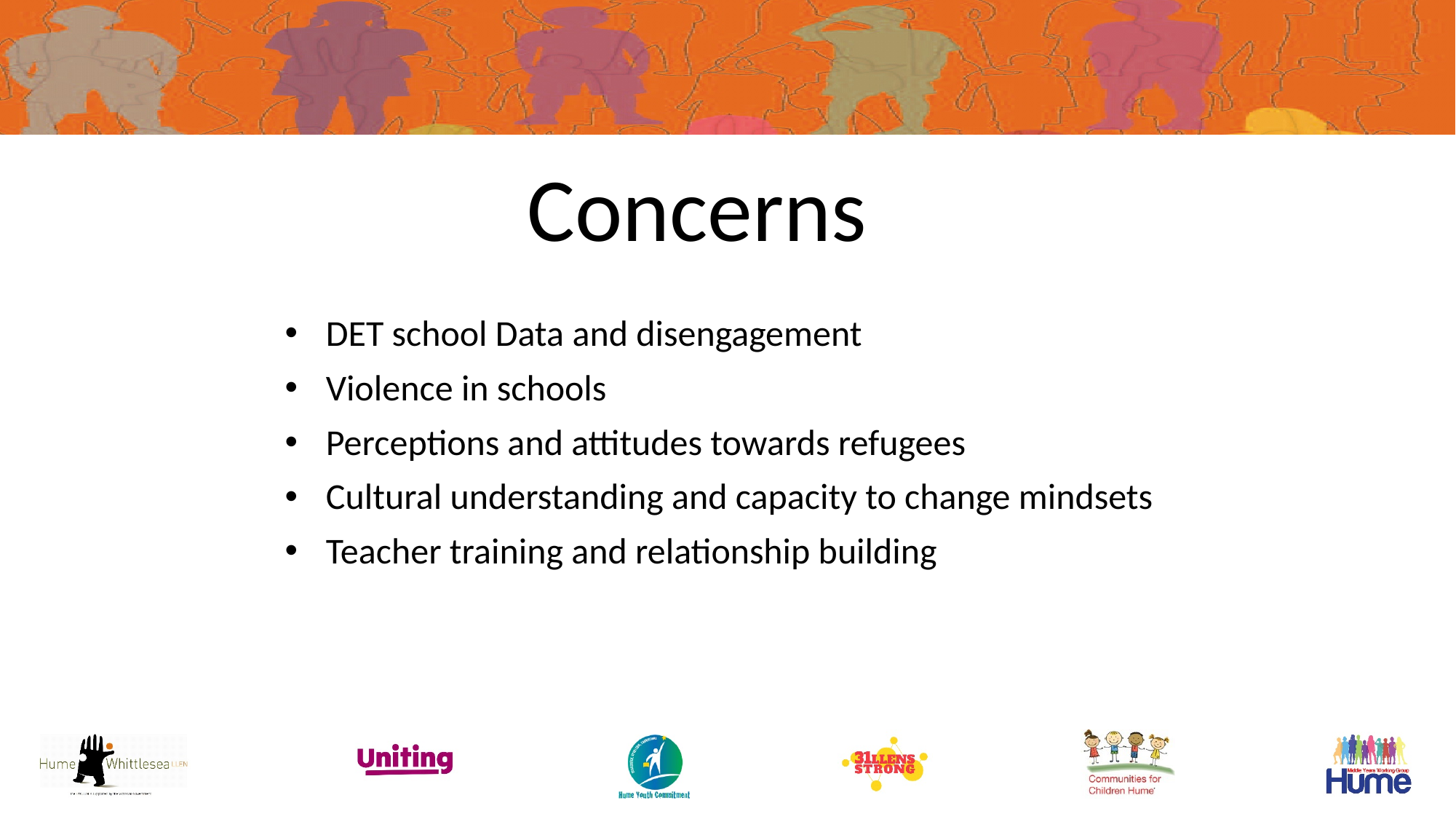

Concerns
DET school Data and disengagement
Violence in schools
Perceptions and attitudes towards refugees
Cultural understanding and capacity to change mindsets
Teacher training and relationship building